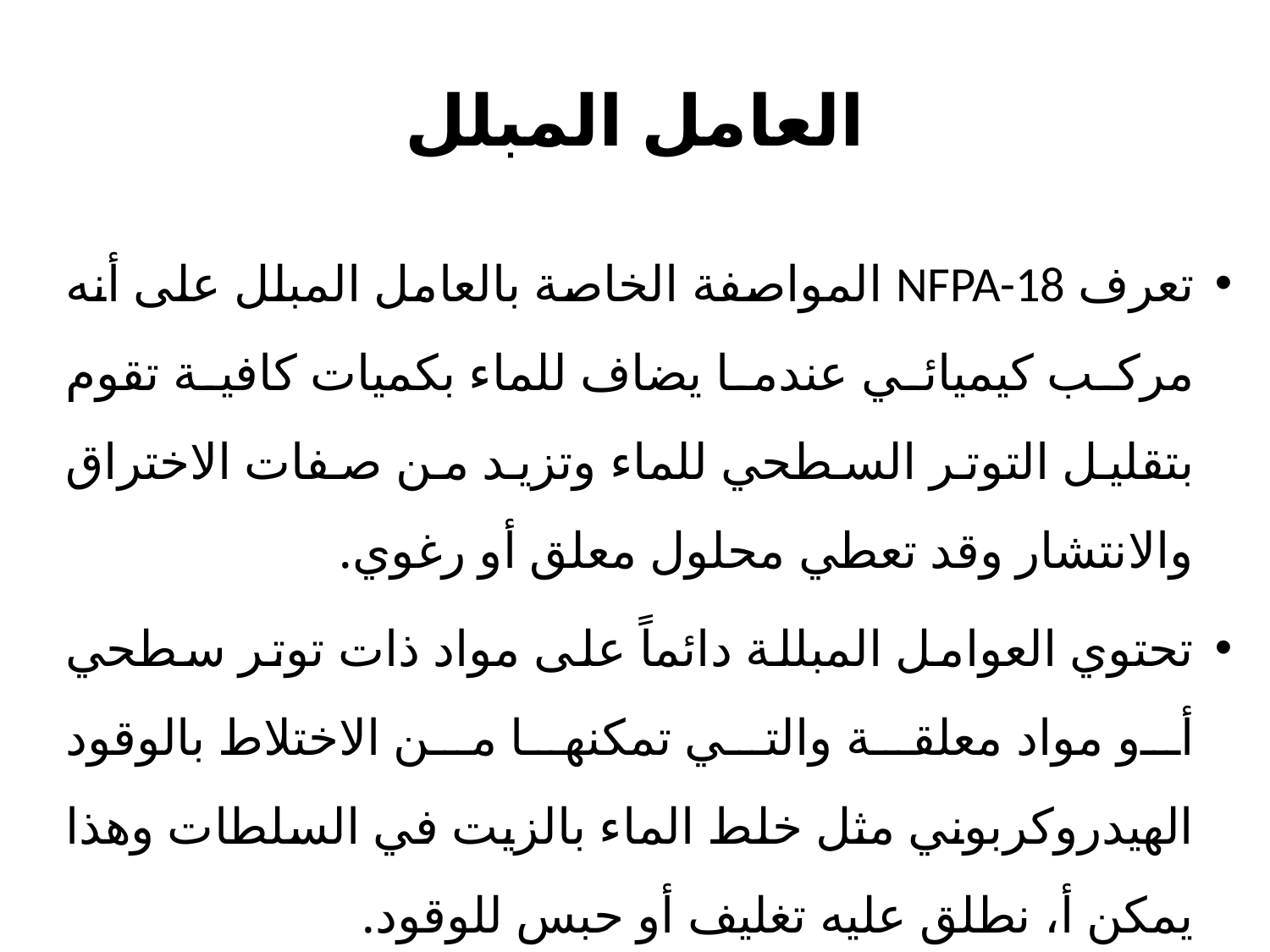

# العامل المبلل
تعرف NFPA-18 المواصفة الخاصة بالعامل المبلل على أنه مركب كيميائي عندما يضاف للماء بكميات كافية تقوم بتقليل التوتر السطحي للماء وتزيد من صفات الاختراق والانتشار وقد تعطي محلول معلق أو رغوي.
تحتوي العوامل المبللة دائماً على مواد ذات توتر سطحي أو مواد معلقة والتي تمكنها من الاختلاط بالوقود الهيدروكربوني مثل خلط الماء بالزيت في السلطات وهذا يمكن أ، نطلق عليه تغليف أو حبس للوقود.